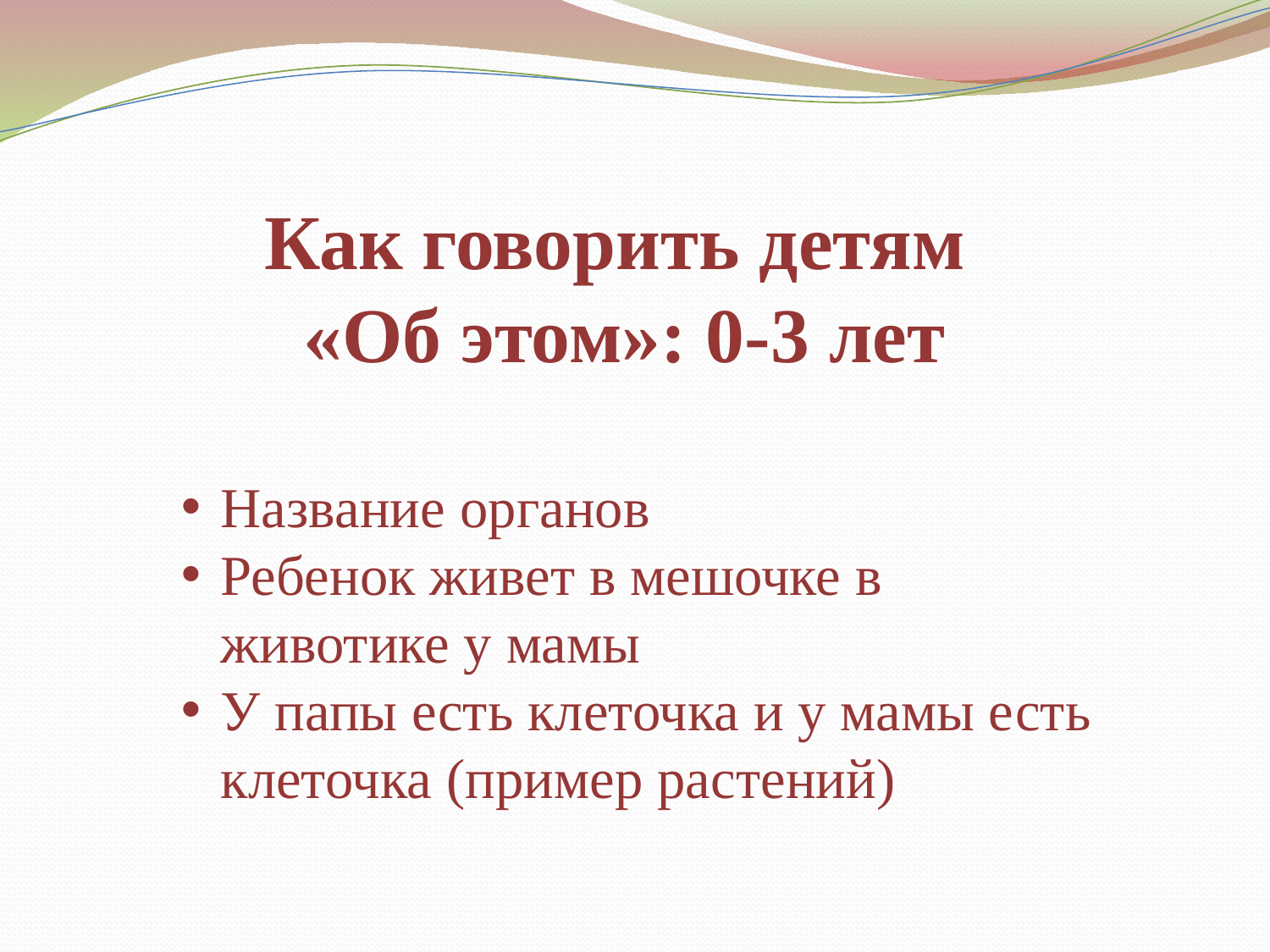

Как говорить детям
 «Об этом»: 0-3 лет

Название органов
Ребенок живет в мешочке в животике у мамы
У папы есть клеточка и у мамы есть клеточка (пример растений)